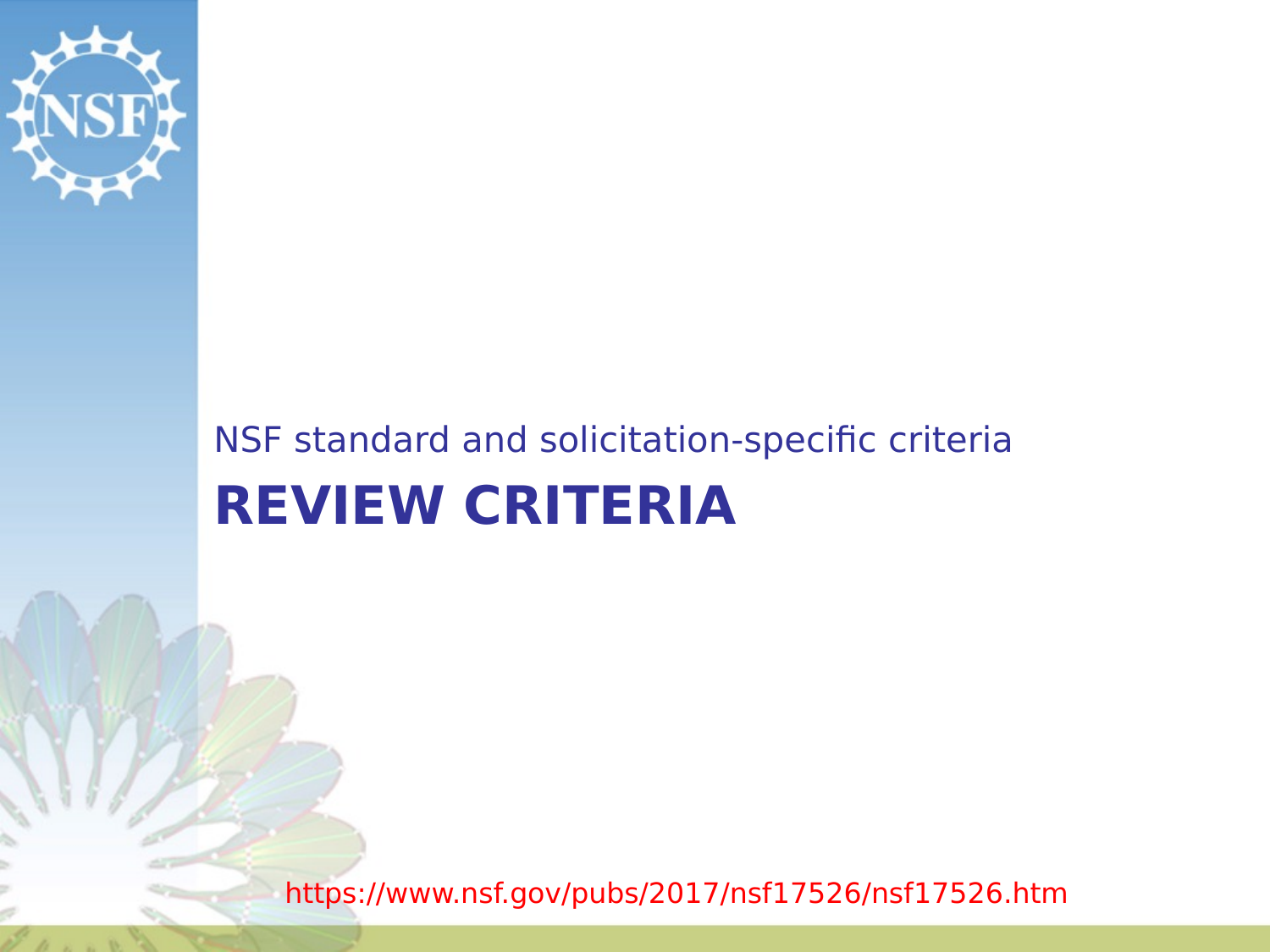

NSF standard and solicitation-specific criteria
# Review criteria
https://www.nsf.gov/pubs/2017/nsf17526/nsf17526.htm